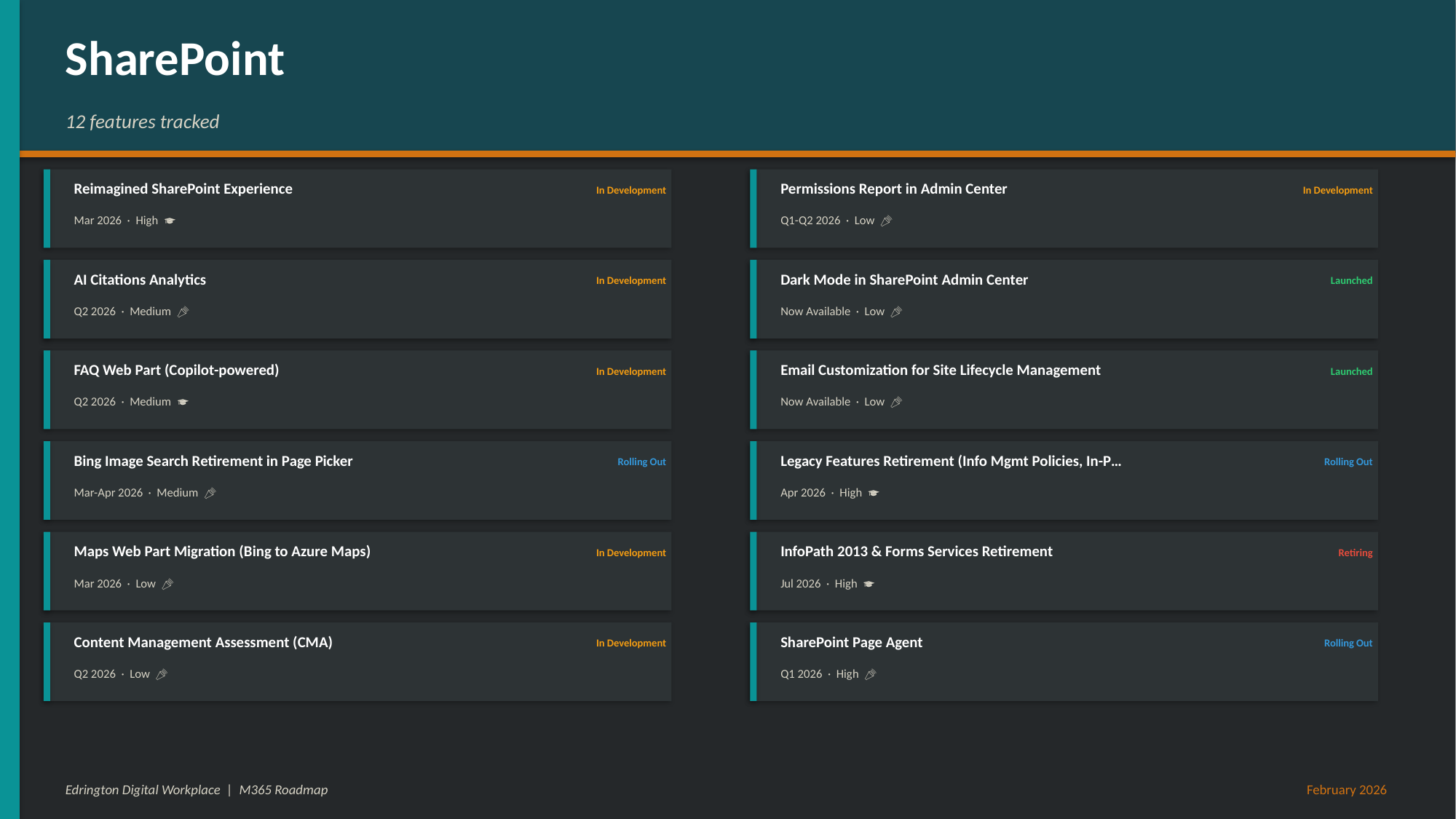

SharePoint
12 features tracked

Reimagined SharePoint Experience
Permissions Report in Admin Center
In Development
In Development
Mar 2026  ·  High  🎓
Q1-Q2 2026  ·  Low  📣

AI Citations Analytics
Dark Mode in SharePoint Admin Center
In Development
Launched
Q2 2026  ·  Medium  📣
Now Available  ·  Low  📣

FAQ Web Part (Copilot-powered)
Email Customization for Site Lifecycle Management
In Development
Launched
Q2 2026  ·  Medium  🎓
Now Available  ·  Low  📣

Bing Image Search Retirement in Page Picker
Legacy Features Retirement (Info Mgmt Policies, In-P…
Rolling Out
Rolling Out
Mar-Apr 2026  ·  Medium  📣
Apr 2026  ·  High  🎓

Maps Web Part Migration (Bing to Azure Maps)
InfoPath 2013 & Forms Services Retirement
In Development
Retiring
Mar 2026  ·  Low  📣
Jul 2026  ·  High  🎓

Content Management Assessment (CMA)
SharePoint Page Agent
In Development
Rolling Out
Q2 2026  ·  Low  📣
Q1 2026  ·  High  📣
Edrington Digital Workplace  |  M365 Roadmap
February 2026